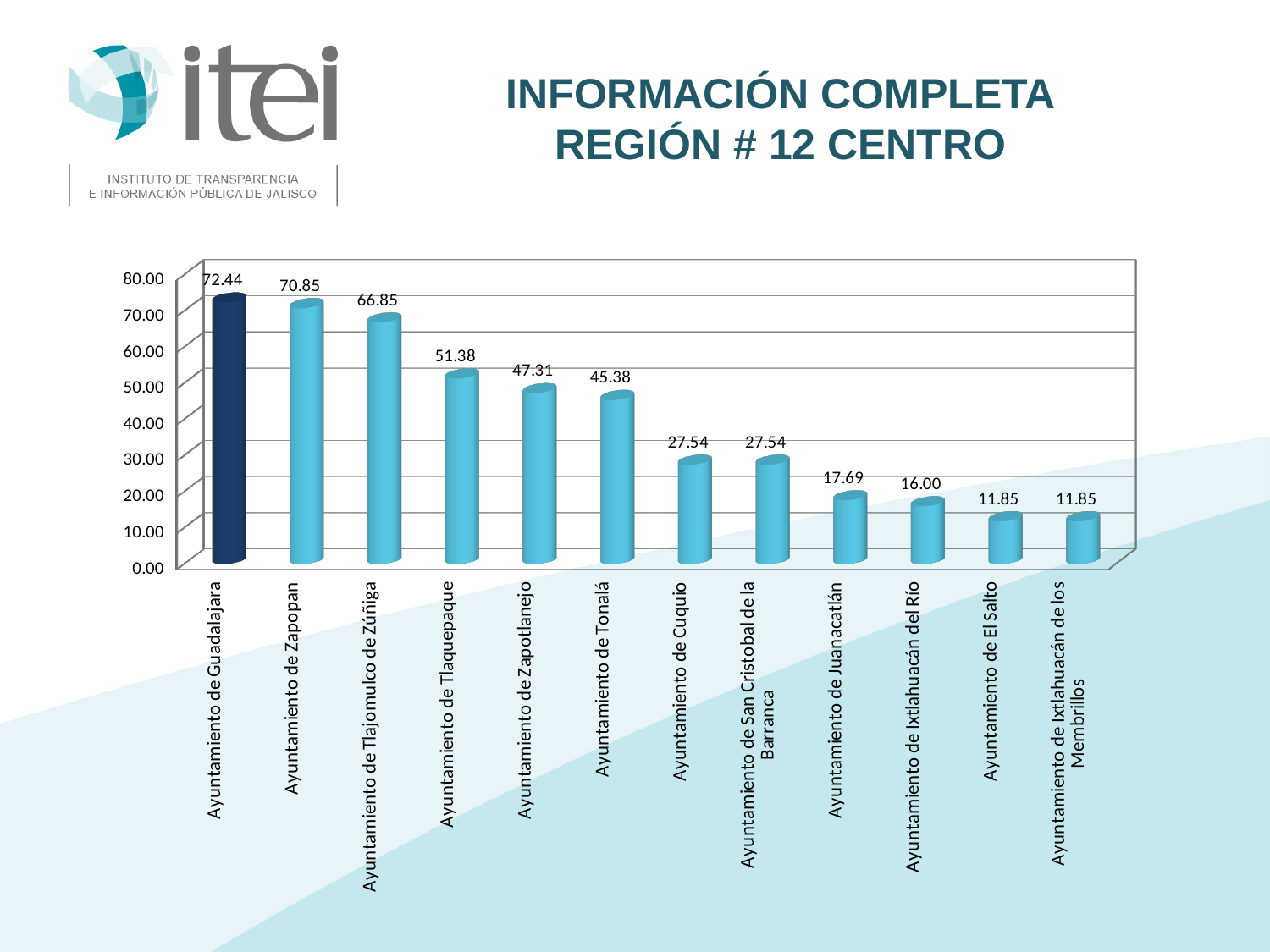

# Información Completa Región # 12 Centro

[unsupported chart]